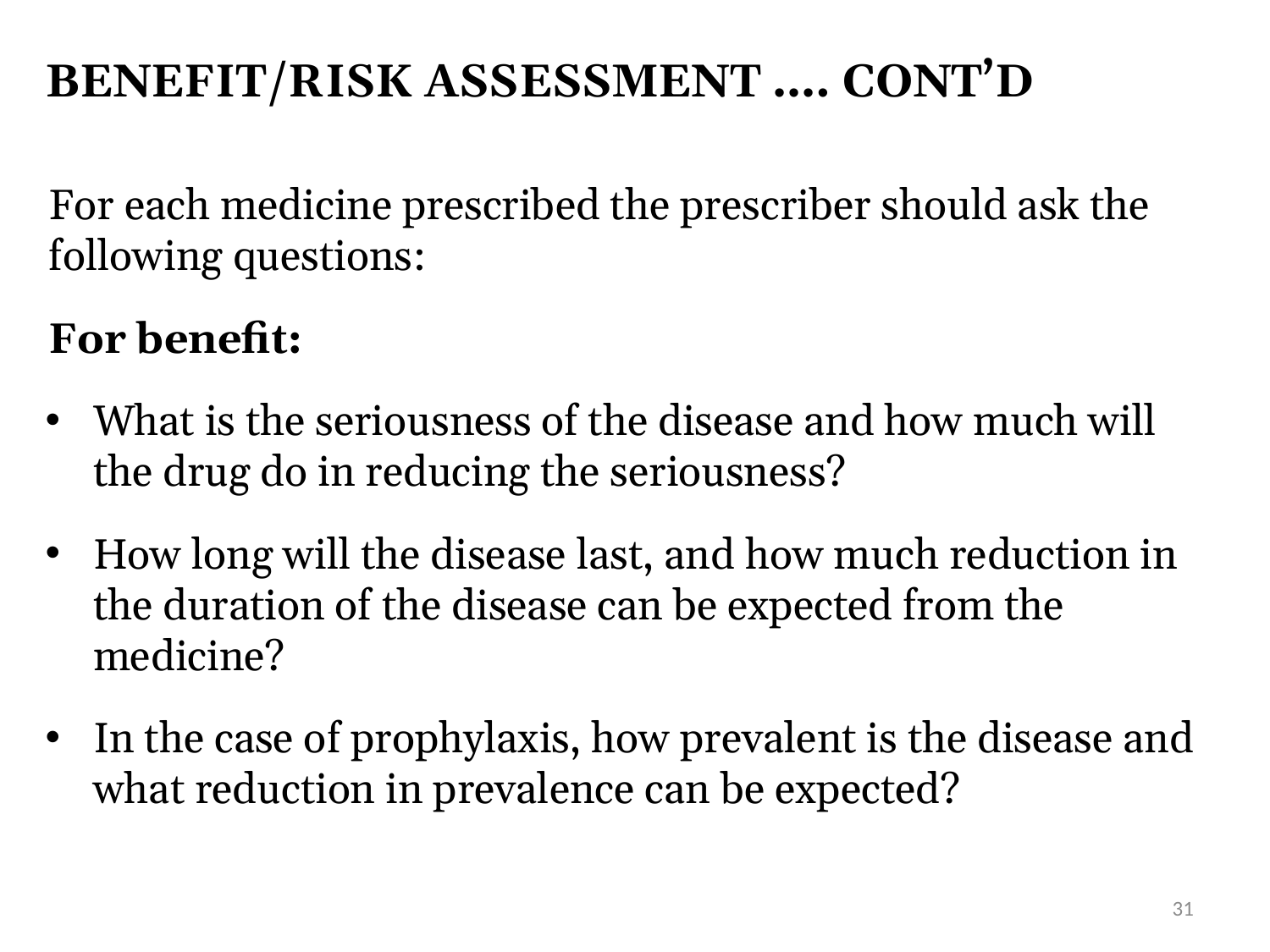

# Benefit/Risk Assessment …. Cont’d
For each medicine prescribed the prescriber should ask the following questions:
For benefit:
What is the seriousness of the disease and how much will the drug do in reducing the seriousness?
How long will the disease last, and how much reduction in the duration of the disease can be expected from the medicine?
In the case of prophylaxis, how prevalent is the disease and what reduction in prevalence can be expected?
31